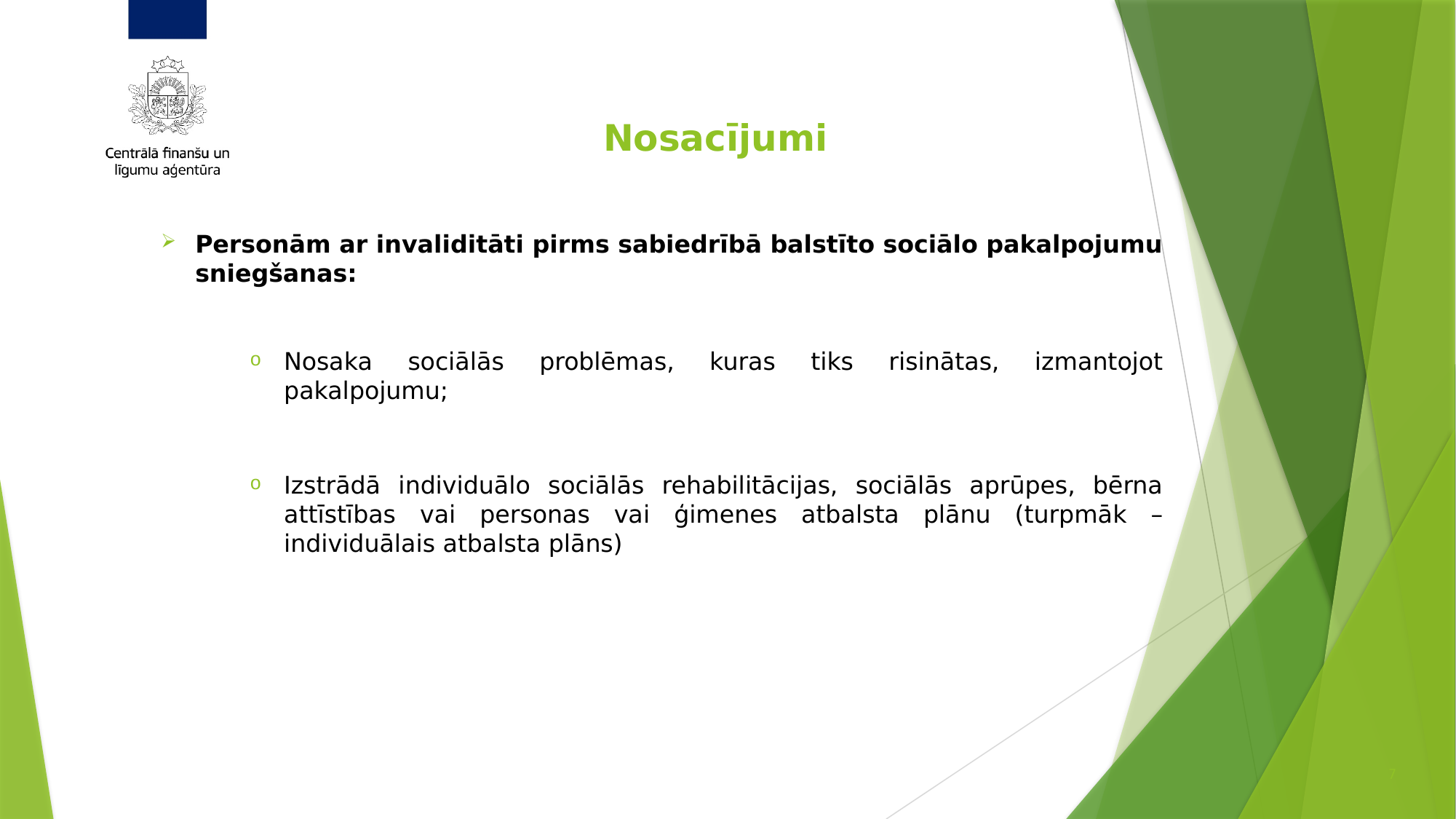

# Nosacījumi
Personām ar invaliditāti pirms sabiedrībā balstīto sociālo pakalpojumu sniegšanas:

Nosaka sociālās problēmas, kuras tiks risinātas, izmantojot pakalpojumu;

Izstrādā individuālo sociālās rehabilitācijas, sociālās aprūpes, bērna attīstības vai personas vai ģimenes atbalsta plānu (turpmāk – individuālais atbalsta plāns)
7